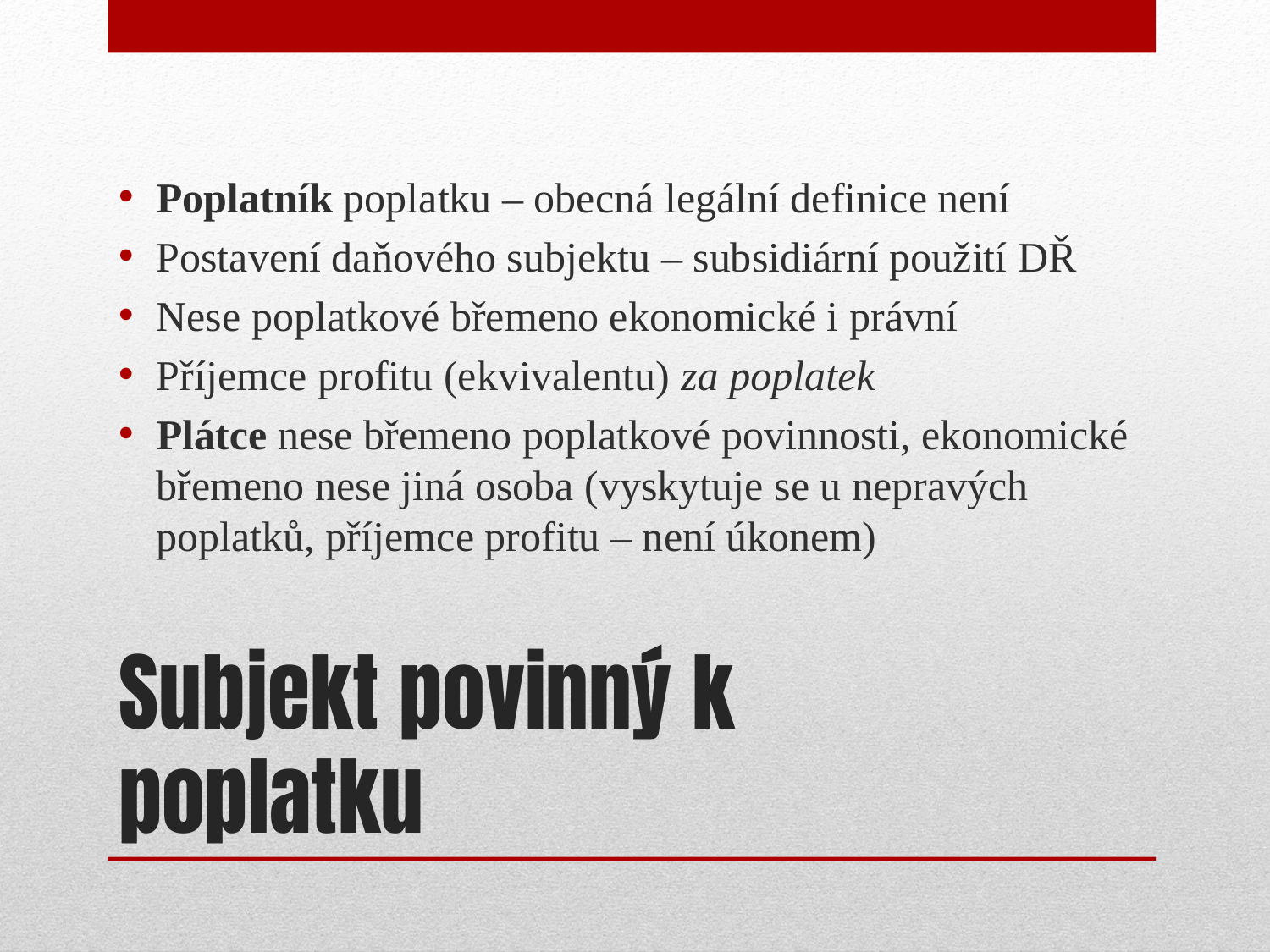

Poplatník poplatku – obecná legální definice není
Postavení daňového subjektu – subsidiární použití DŘ
Nese poplatkové břemeno ekonomické i právní
Příjemce profitu (ekvivalentu) za poplatek
Plátce nese břemeno poplatkové povinnosti, ekonomické břemeno nese jiná osoba (vyskytuje se u nepravých poplatků, příjemce profitu – není úkonem)
# Subjekt povinný k poplatku